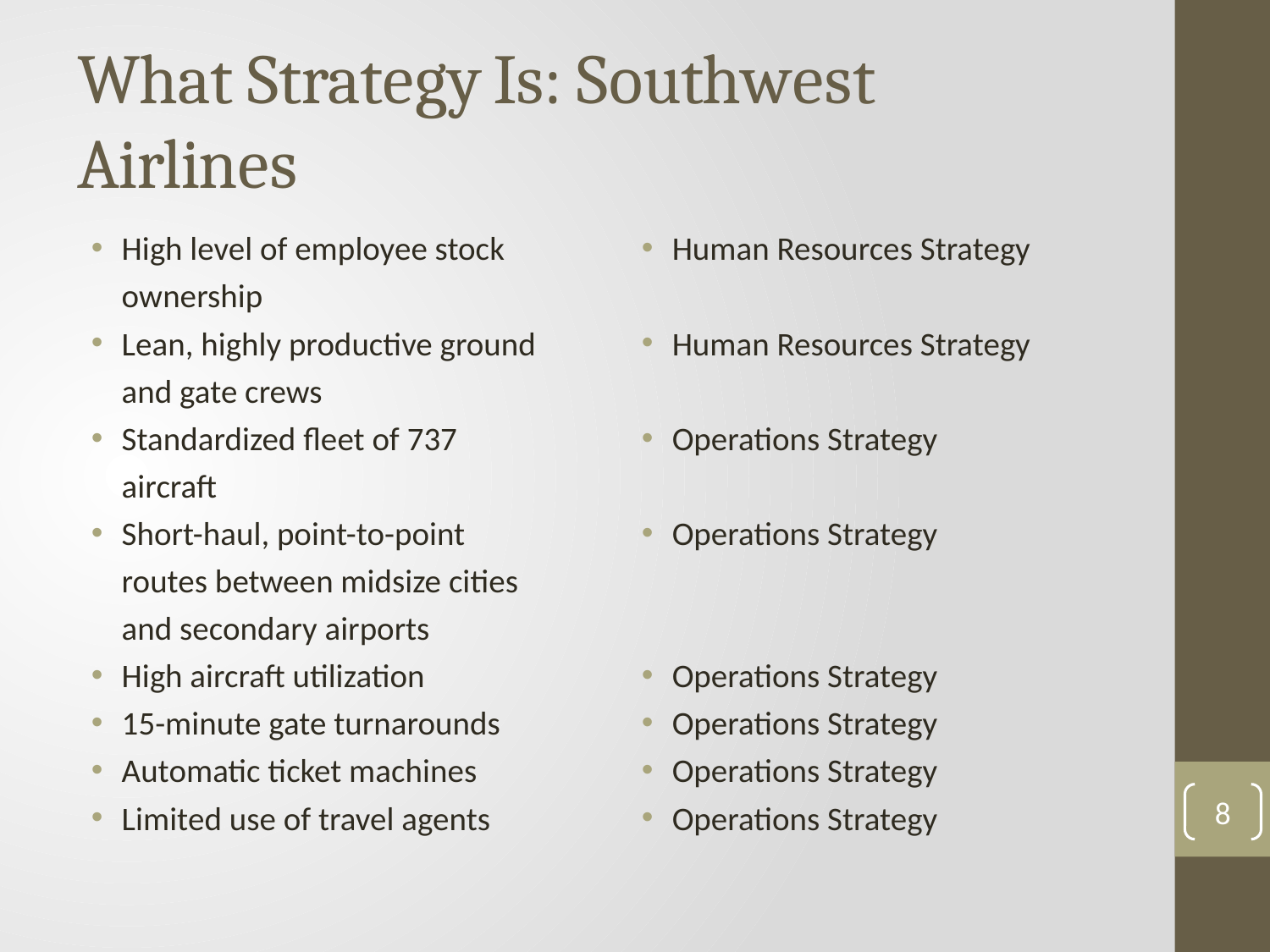

# What Strategy Is: Southwest Airlines
High level of employee stock ownership
Lean, highly productive ground and gate crews
Standardized fleet of 737 aircraft
Short-haul, point-to-point routes between midsize cities and secondary airports
High aircraft utilization
15-minute gate turnarounds
Automatic ticket machines
Limited use of travel agents
Human Resources Strategy

Human Resources Strategy

Operations Strategy

Operations Strategy

Operations Strategy
Operations Strategy
Operations Strategy
Operations Strategy
8